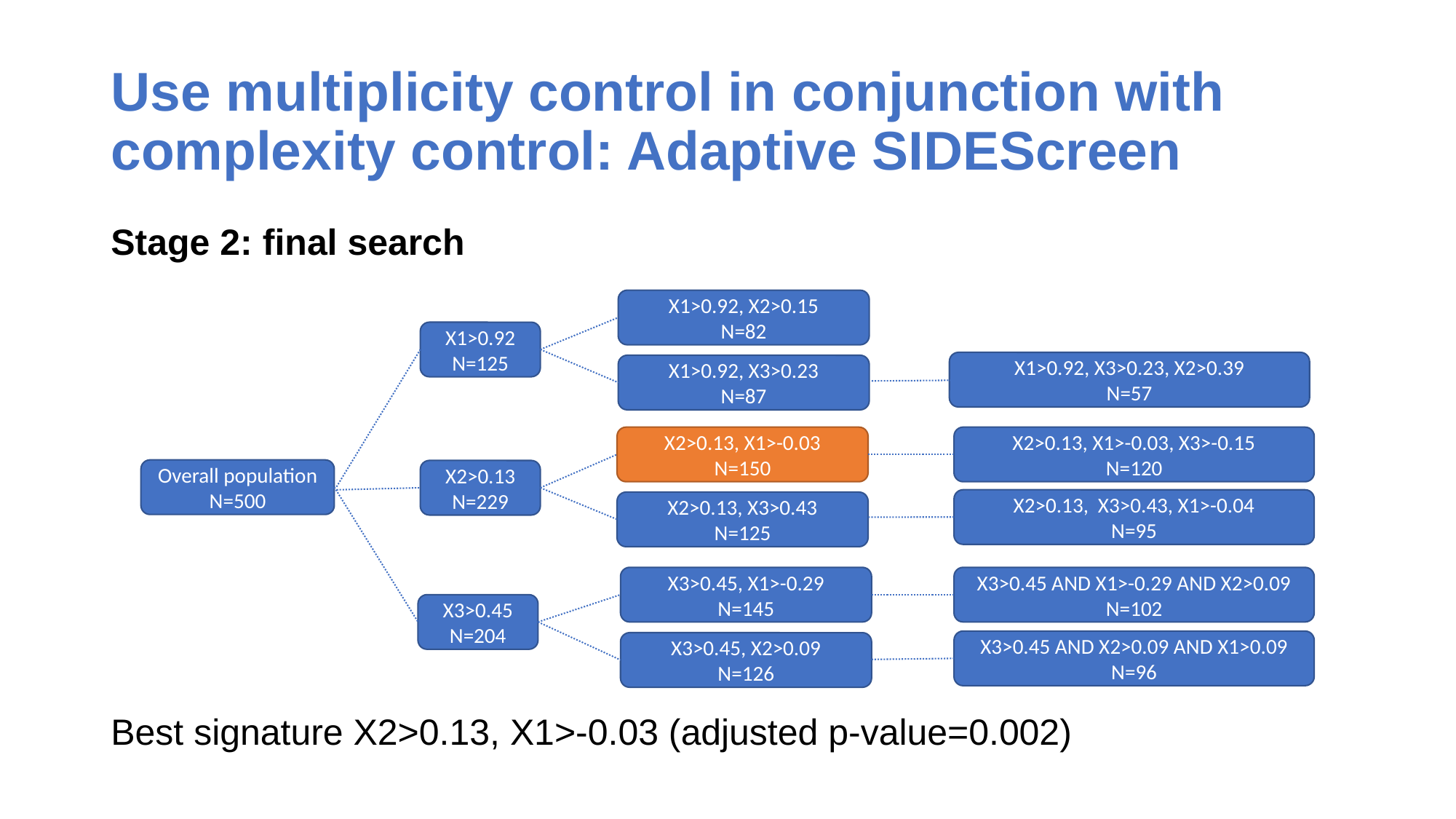

# Use multiplicity control in conjunction with complexity control: Adaptive SIDEScreen
Stage 2: final search

Best signature X2>0.13, X1>-0.03 (adjusted p-value=0.002)
X1>0.92, X2>0.15
N=82
X1>0.92
N=125
X1>0.92, X3>0.23, X2>0.39
N=57
X1>0.92, X3>0.23
N=87
X2>0.13, X1>-0.03
N=150
X2>0.13, X1>-0.03, X3>-0.15
N=120
Overall population
N=500
X2>0.13
N=229
X2>0.13,  X3>0.43, X1>-0.04
N=95
X2>0.13, X3>0.43
N=125
X3>0.45, X1>-0.29
N=145
X3>0.45 AND X1>-0.29 AND X2>0.09
N=102
X3>0.45
N=204
X3>0.45 AND X2>0.09 AND X1>0.09
N=96
X3>0.45, X2>0.09
N=126